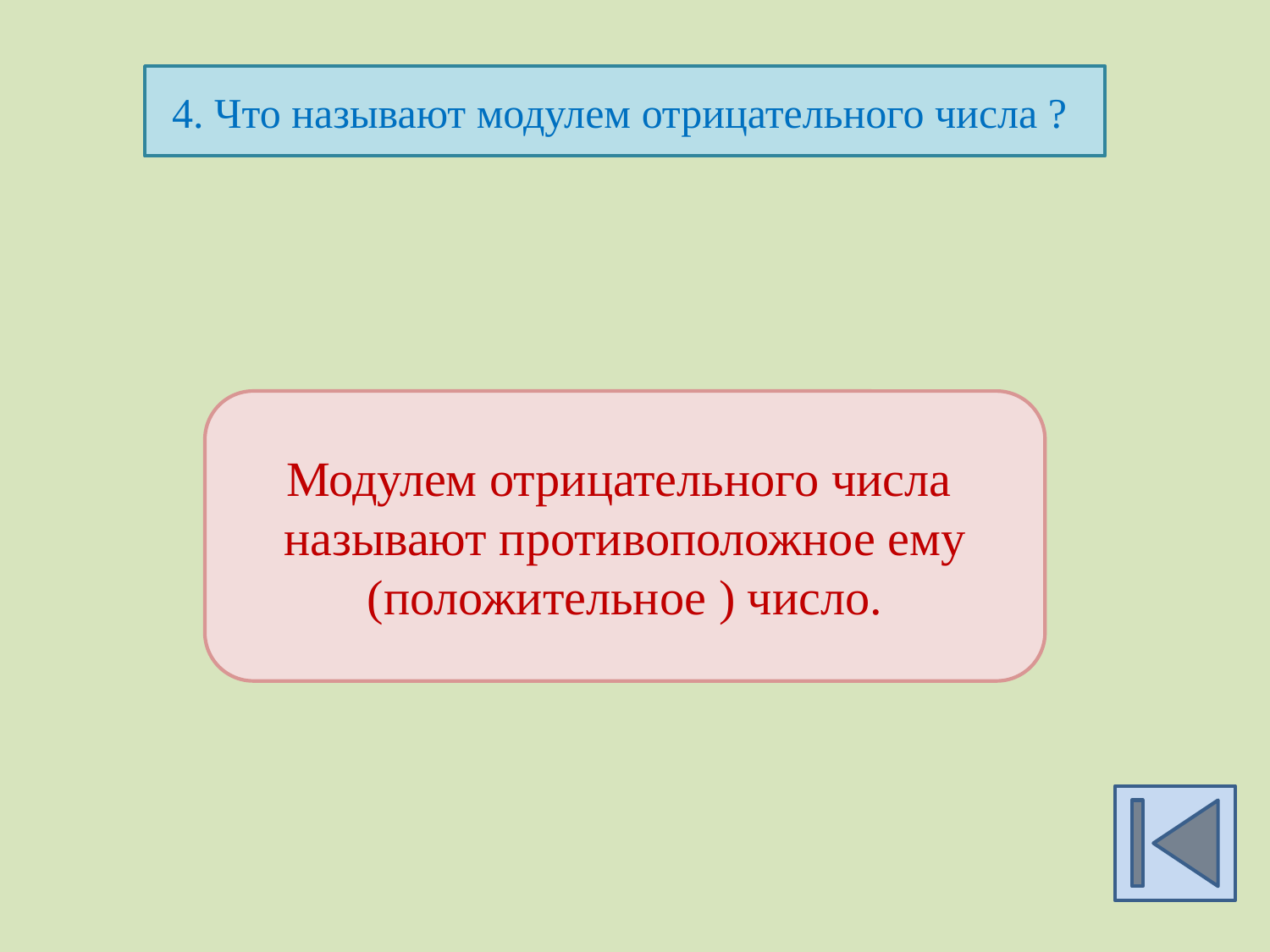

4. Что называют модулем отрицательного числа ?
Модулем отрицательного числа  называют противоположное ему (положительное ) число.